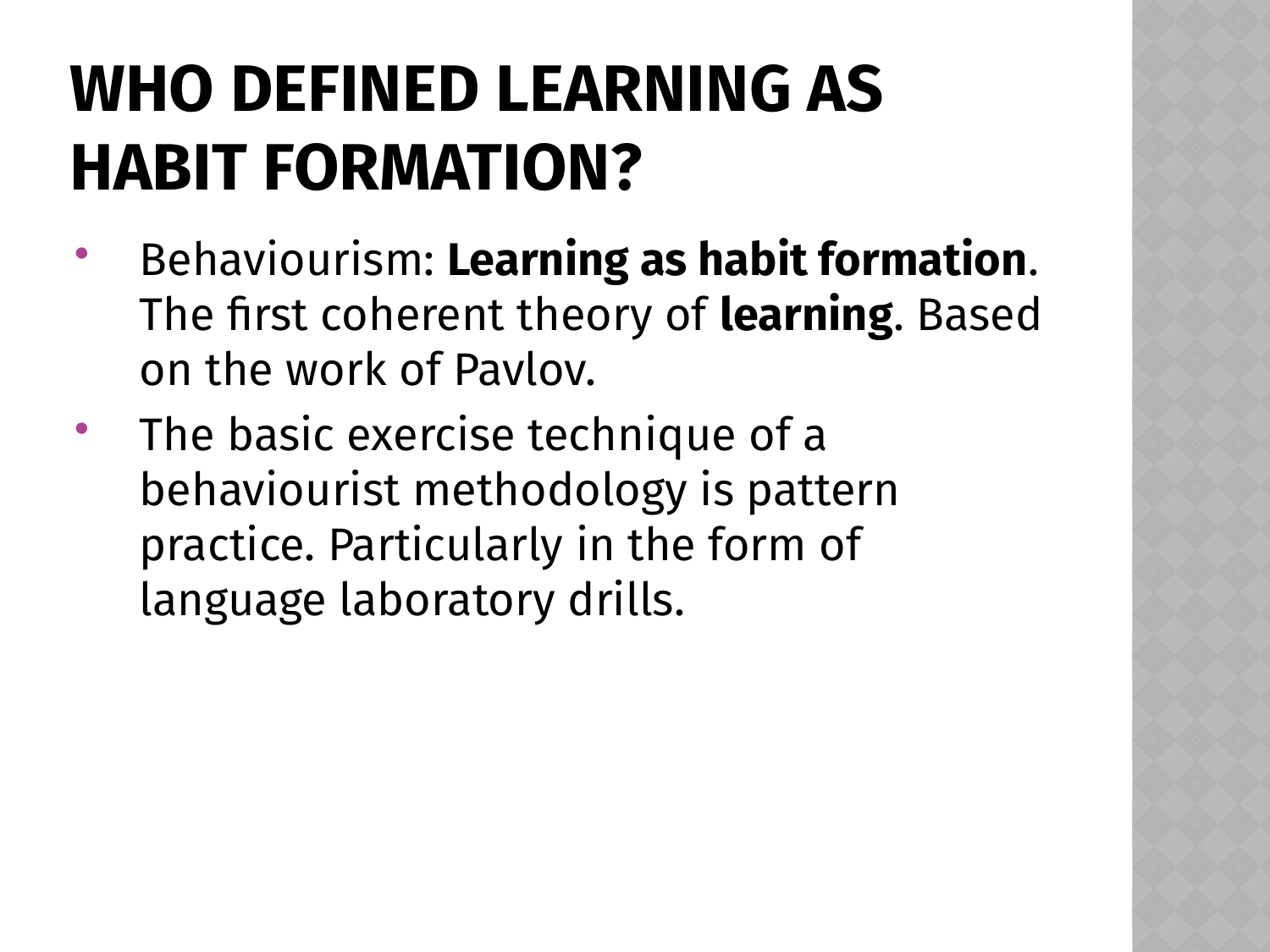

# Who defined learning as habit formation?
Behaviourism: Learning as habit formation. The first coherent theory of learning. Based on the work of Pavlov.
The basic exercise technique of a behaviourist methodology is pattern practice. Particularly in the form of language laboratory drills.